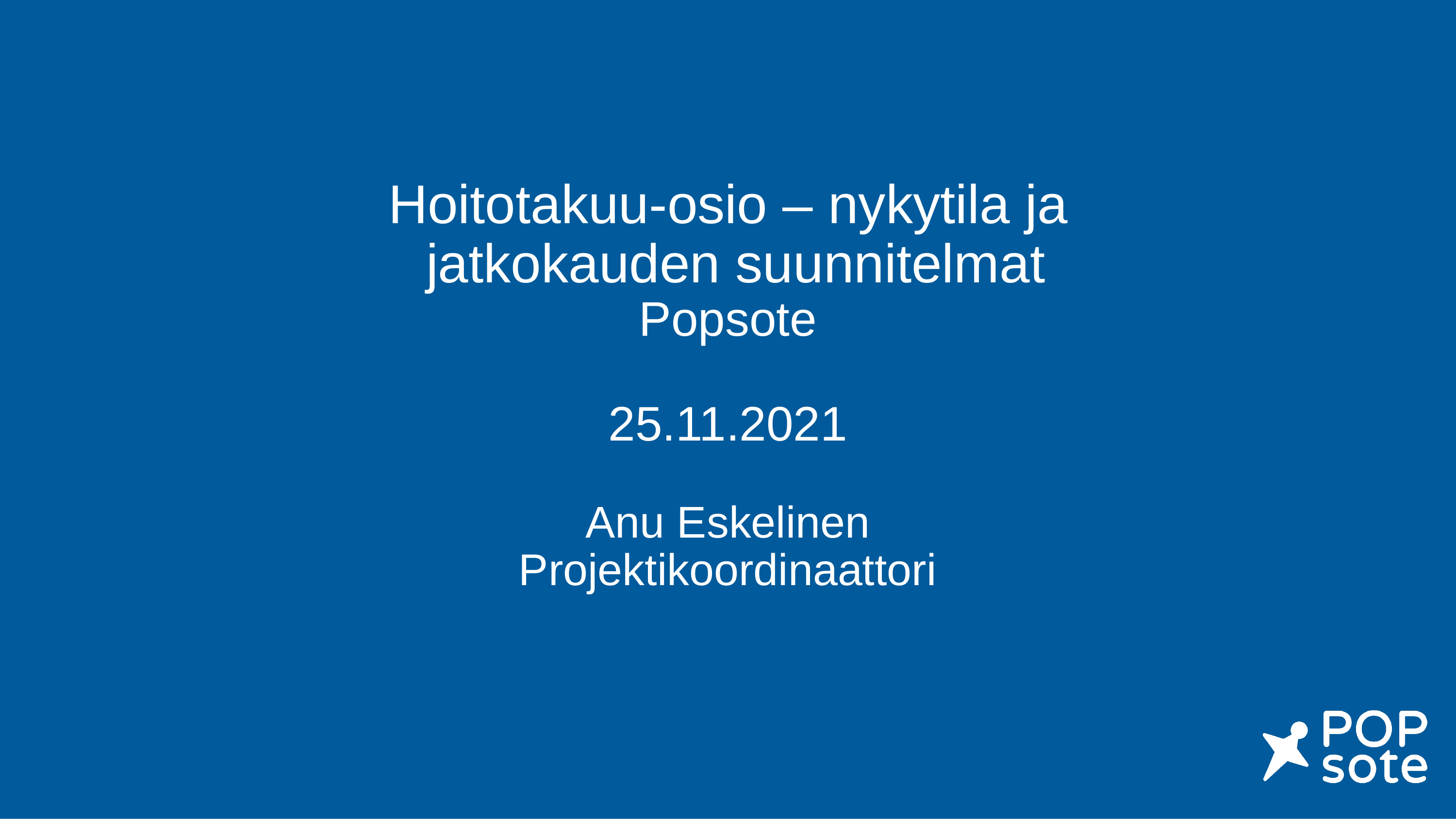

# Hoitotakuu-osio – nykytila ja jatkokauden suunnitelmat Popsote 25.11.2021 Anu Eskelinen Projektikoordinaattori